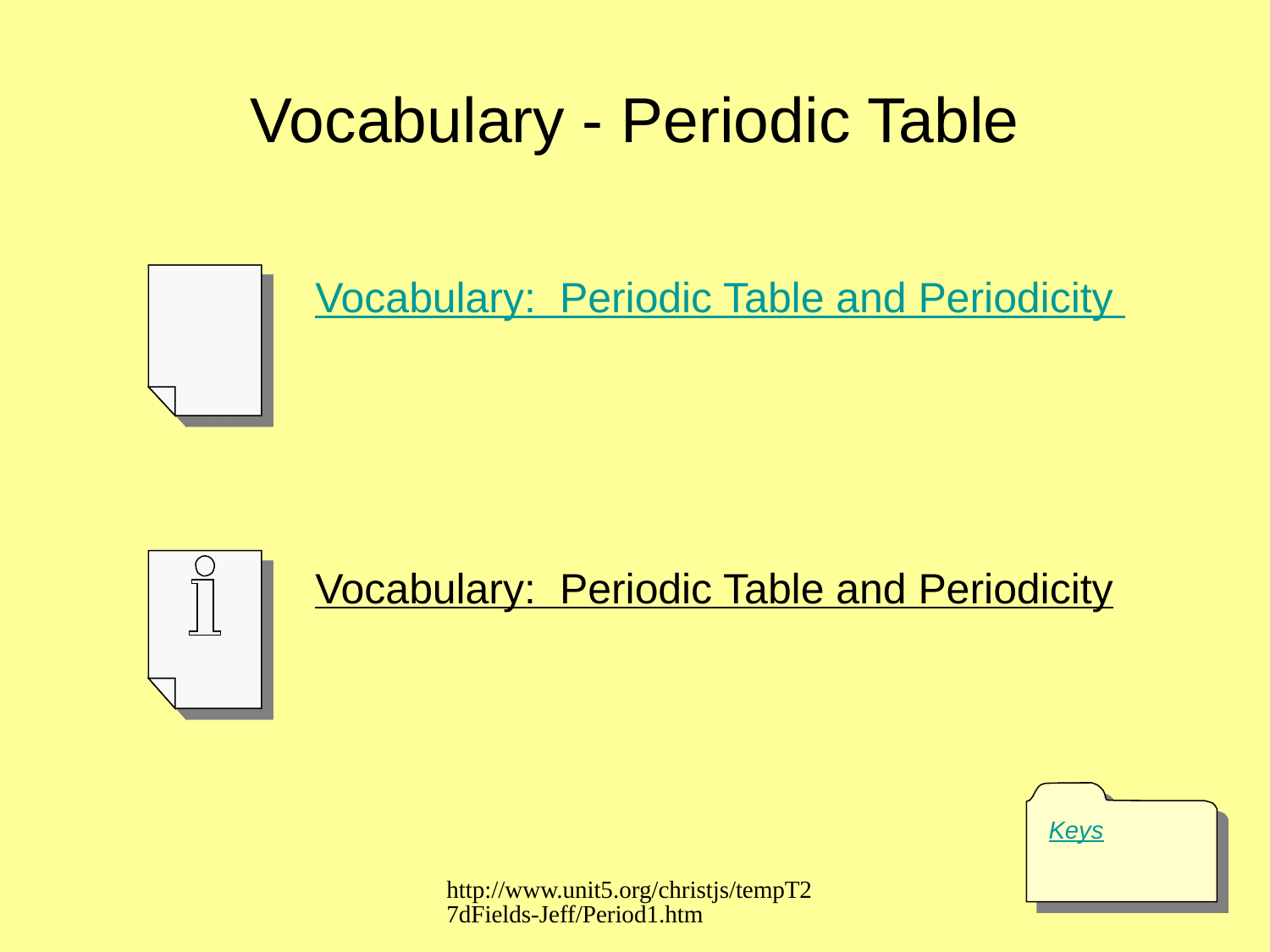

# Vocabulary - Periodic Table

Vocabulary:  Periodic Table and Periodicity

Vocabulary:  Periodic Table and Periodicity
Keys

http://www.unit5.org/christjs/tempT27dFields-Jeff/Period1.htm